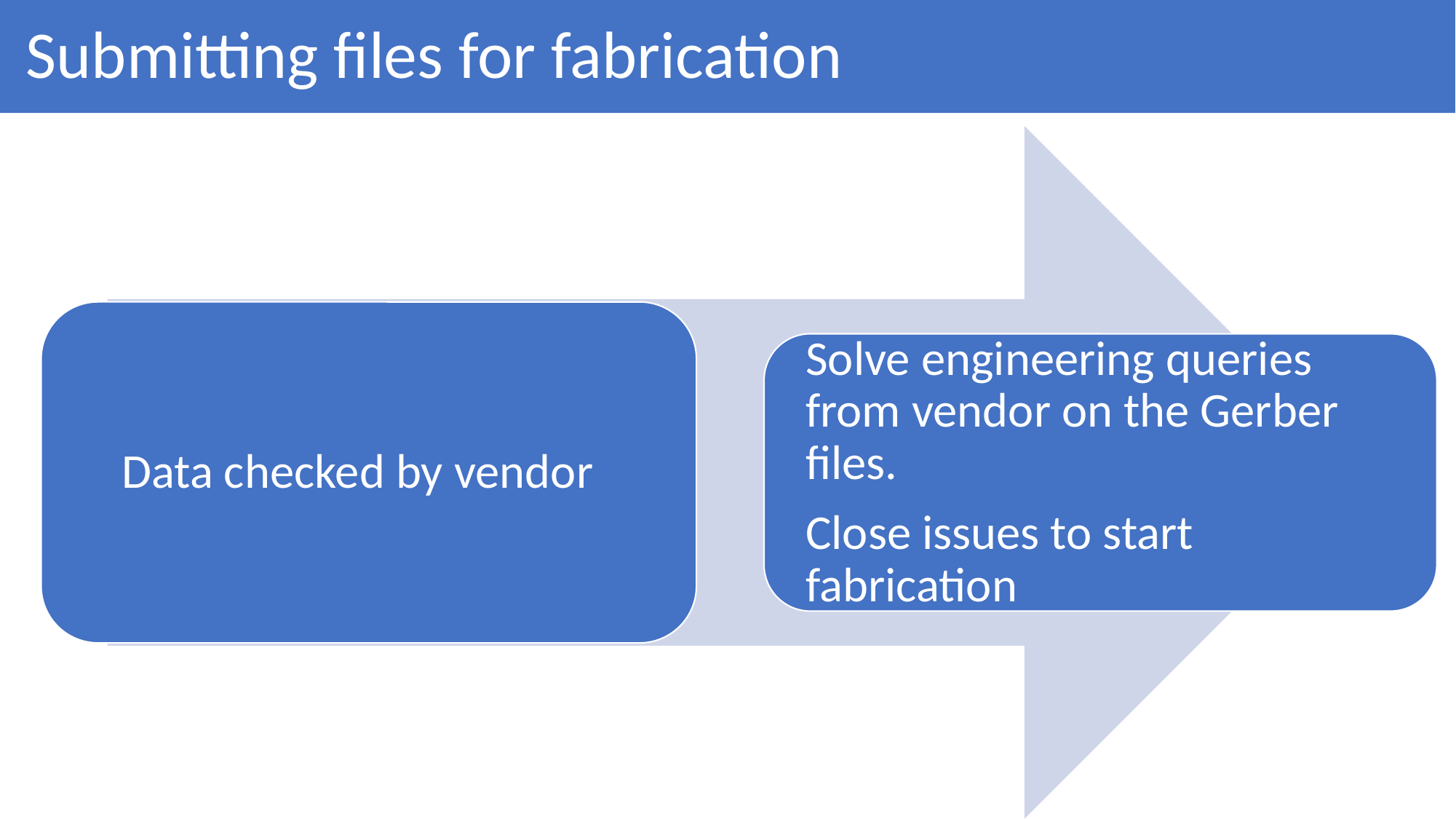

# Submitting files for fabrication
   Data checked by vendor
Solve engineering queries from vendor on the Gerber files.
Close issues to start fabrication